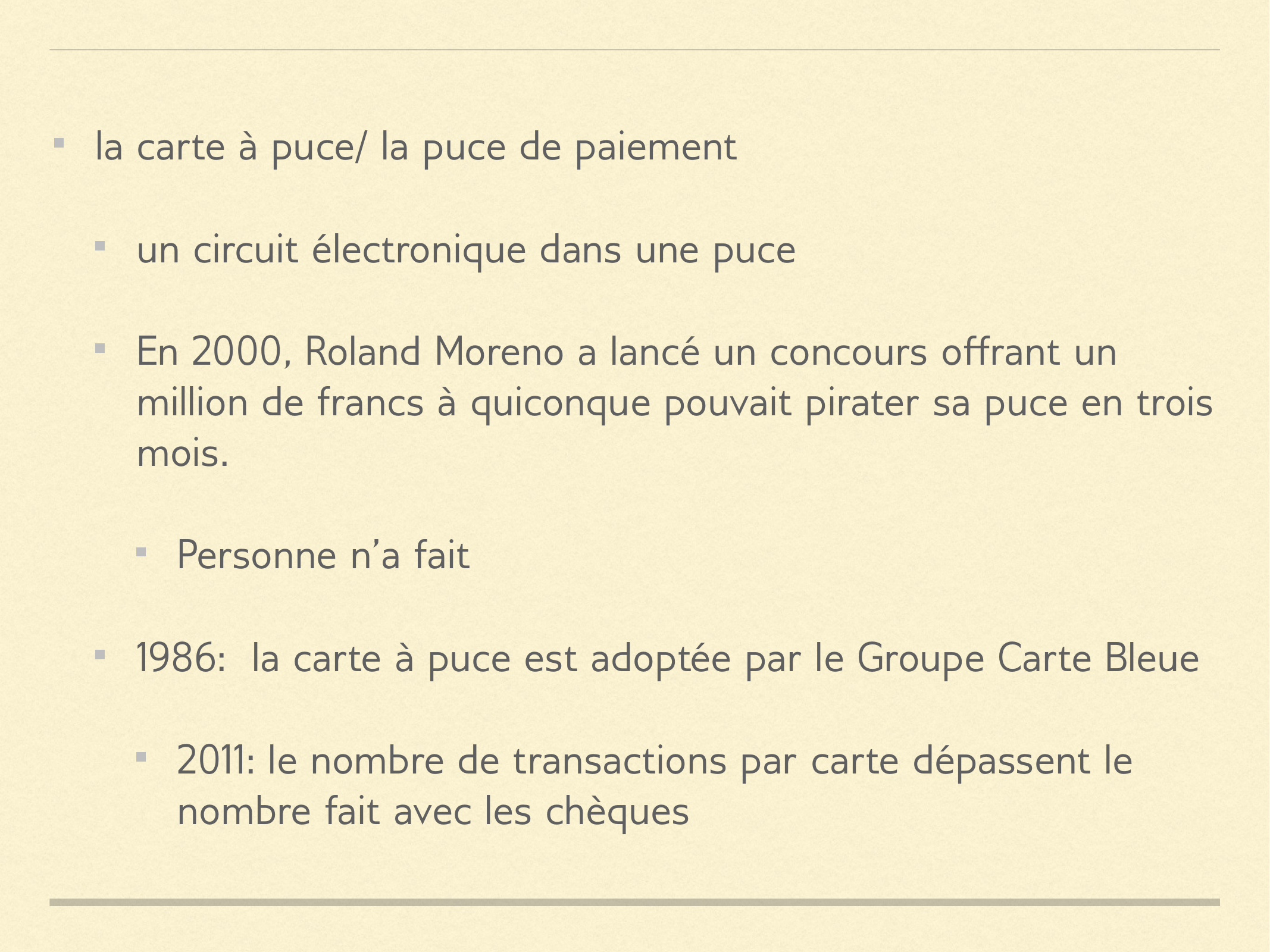

la carte à puce/ la puce de paiement
un circuit électronique dans une puce
En 2000, Roland Moreno a lancé un concours offrant un million de francs à quiconque pouvait pirater sa puce en trois mois.
Personne n’a fait
1986:  la carte à puce est adoptée par le Groupe Carte Bleue
2011: le nombre de transactions par carte dépassent le nombre fait avec les chèques